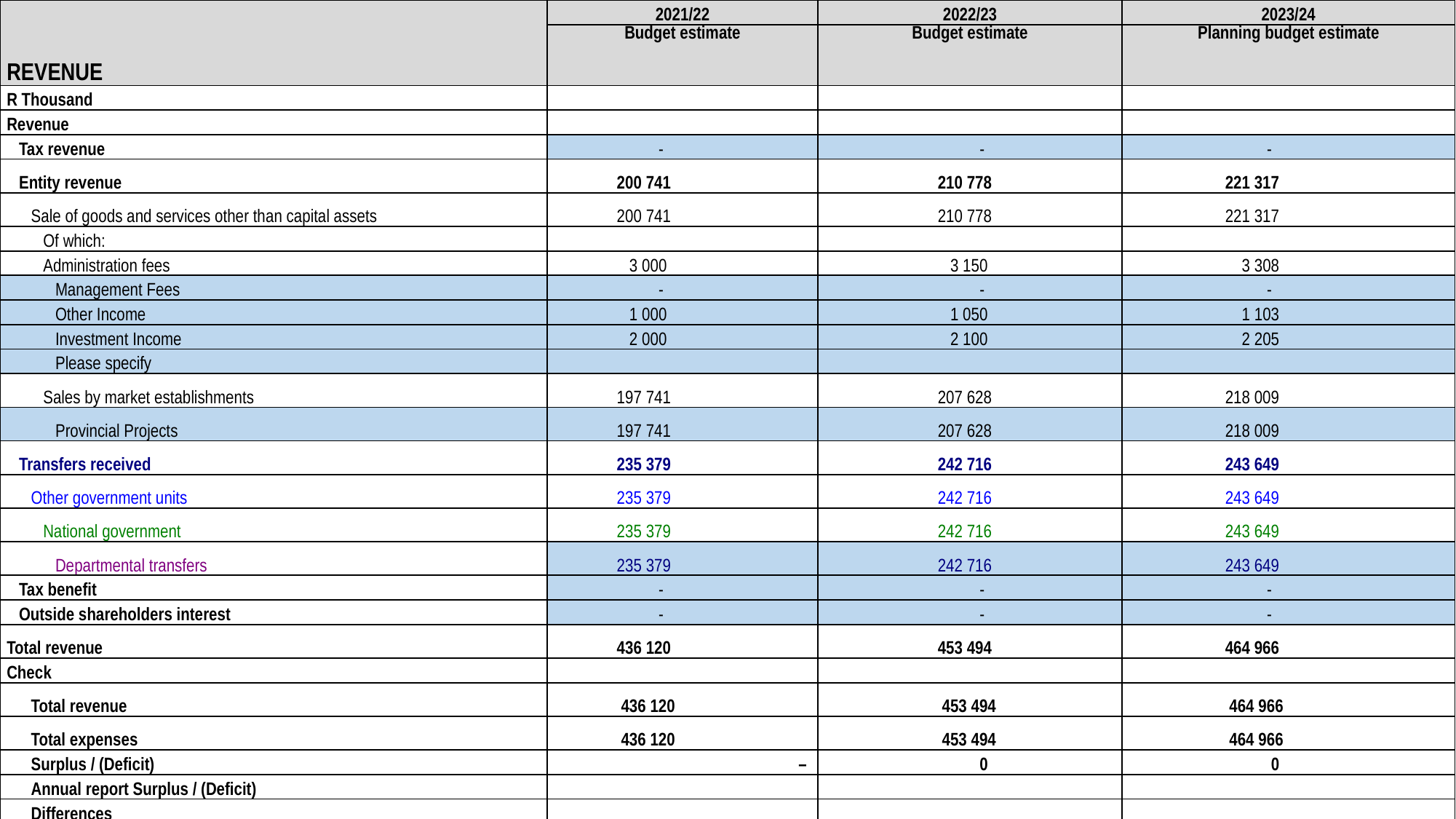

| REVENUE | 2021/22 | 2022/23 | 2023/24 |
| --- | --- | --- | --- |
| Revenue | Budget estimate | Budget estimate | Planning budget estimate |
| R Thousand |  |  |  |
| Revenue |  |  |  |
| Tax revenue | - | - | - |
| Entity revenue | 200 741 | 210 778 | 221 317 |
| Sale of goods and services other than capital assets | 200 741 | 210 778 | 221 317 |
| Of which: |  |  |  |
| Administration fees | 3 000 | 3 150 | 3 308 |
| Management Fees | - | - | - |
| Other Income | 1 000 | 1 050 | 1 103 |
| Investment Income | 2 000 | 2 100 | 2 205 |
| Please specify |  |  |  |
| Sales by market establishments | 197 741 | 207 628 | 218 009 |
| Provincial Projects | 197 741 | 207 628 | 218 009 |
| Transfers received | 235 379 | 242 716 | 243 649 |
| Other government units | 235 379 | 242 716 | 243 649 |
| National government | 235 379 | 242 716 | 243 649 |
| Departmental transfers | 235 379 | 242 716 | 243 649 |
| Tax benefit | - | - | - |
| Outside shareholders interest | - | - | - |
| Total revenue | 436 120 | 453 494 | 464 966 |
| Check |  |  |  |
| Total revenue | 436 120 | 453 494 | 464 966 |
| Total expenses | 436 120 | 453 494 | 464 966 |
| Surplus / (Deficit) | – | 0 | 0 |
| Annual report Surplus / (Deficit) |  |  |  |
| Differences |  |  |  |